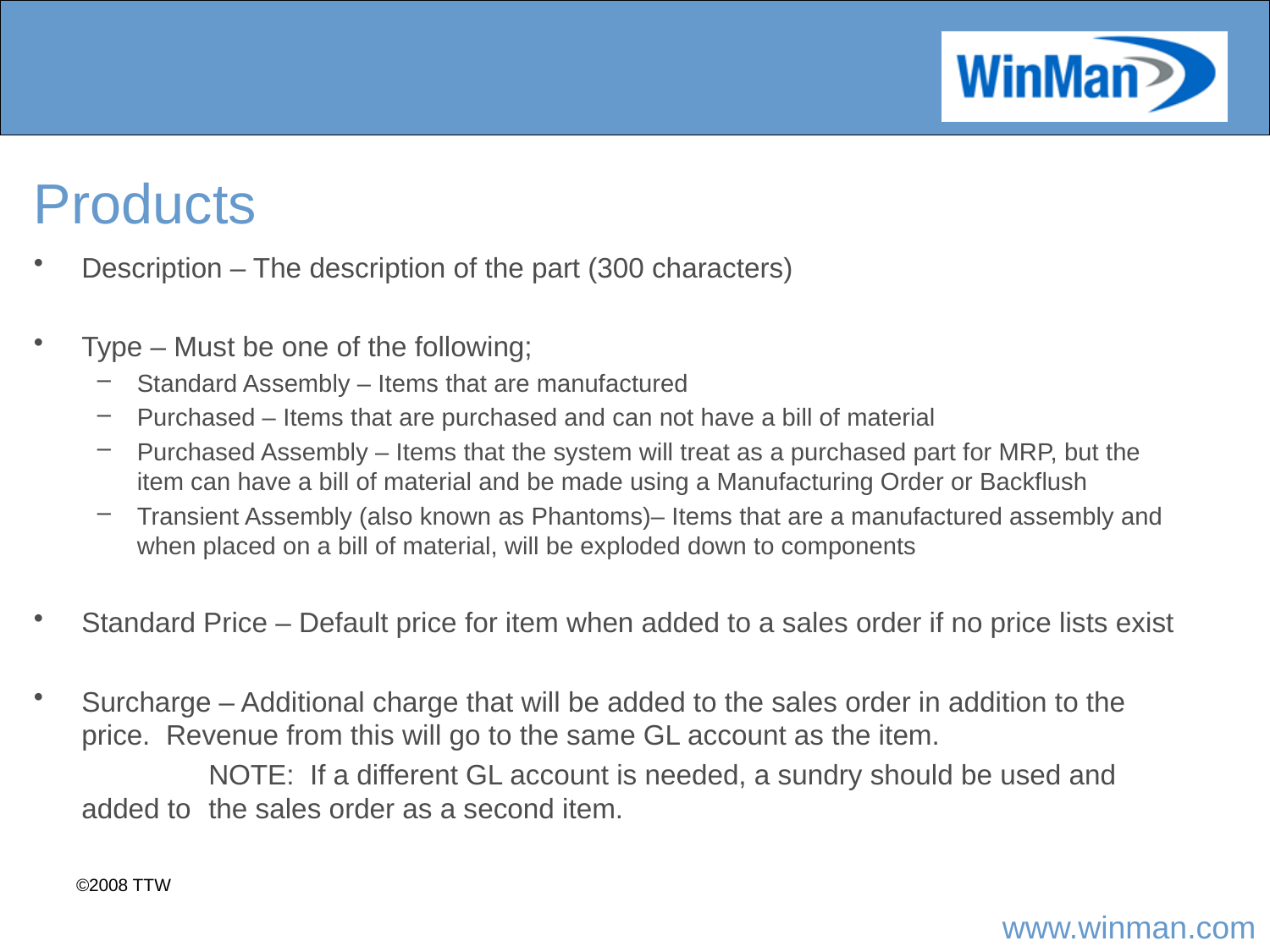

# Products
Description – The description of the part (300 characters)

Type – Must be one of the following;
Standard Assembly – Items that are manufactured
Purchased – Items that are purchased and can not have a bill of material
Purchased Assembly – Items that the system will treat as a purchased part for MRP, but the item can have a bill of material and be made using a Manufacturing Order or Backflush
Transient Assembly (also known as Phantoms)– Items that are a manufactured assembly and when placed on a bill of material, will be exploded down to components

Standard Price – Default price for item when added to a sales order if no price lists exist

Surcharge – Additional charge that will be added to the sales order in addition to the price.  Revenue from this will go to the same GL account as the item.
		NOTE:  If a different GL account is needed, a sundry should be used and added to 	the sales order as a second item.
©2008 TTW